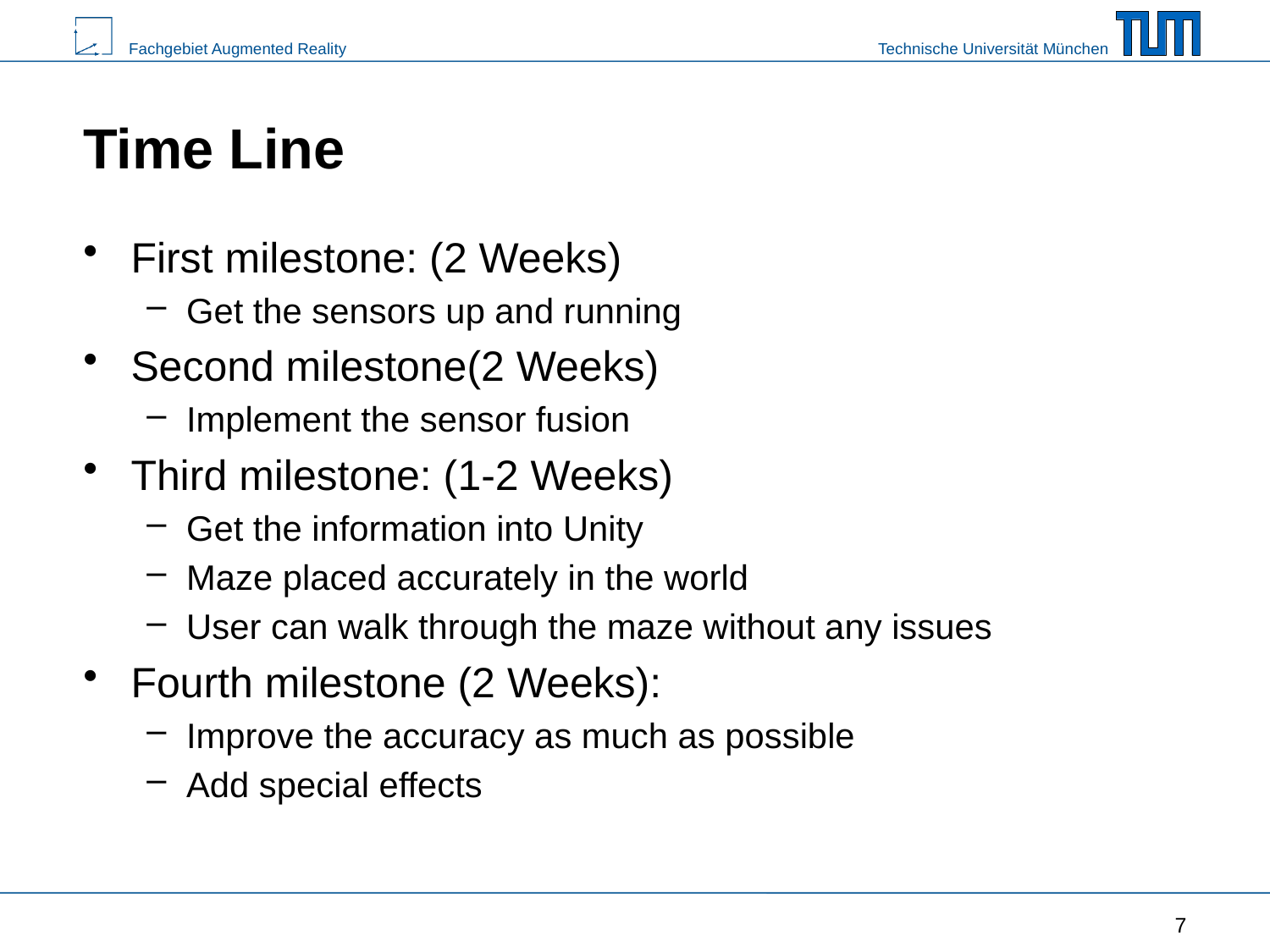

# Time Line
First milestone: (2 Weeks)
Get the sensors up and running
Second milestone(2 Weeks)
Implement the sensor fusion
Third milestone: (1-2 Weeks)
Get the information into Unity
Maze placed accurately in the world
User can walk through the maze without any issues
Fourth milestone (2 Weeks):
Improve the accuracy as much as possible
Add special effects
7